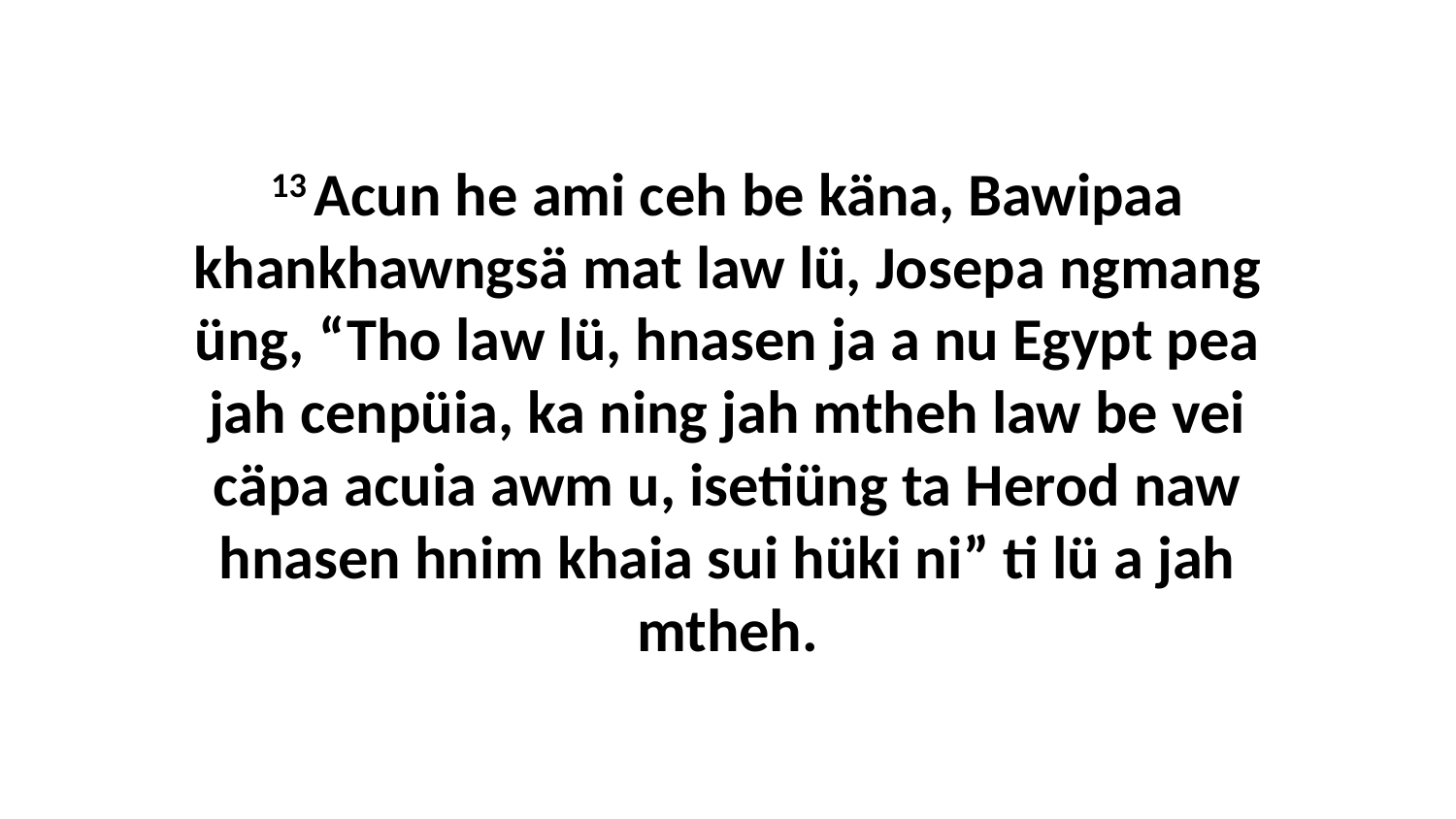

13 Acun he ami ceh be käna, Bawipaa khankhawngsä mat law lü, Josepa ngmang üng, “Tho law lü, hnasen ja a nu Egypt pea jah cenpüia, ka ning jah mtheh law be vei cäpa acuia awm u, isetiüng ta Herod naw hnasen hnim khaia sui hüki ni” ti lü a jah mtheh.